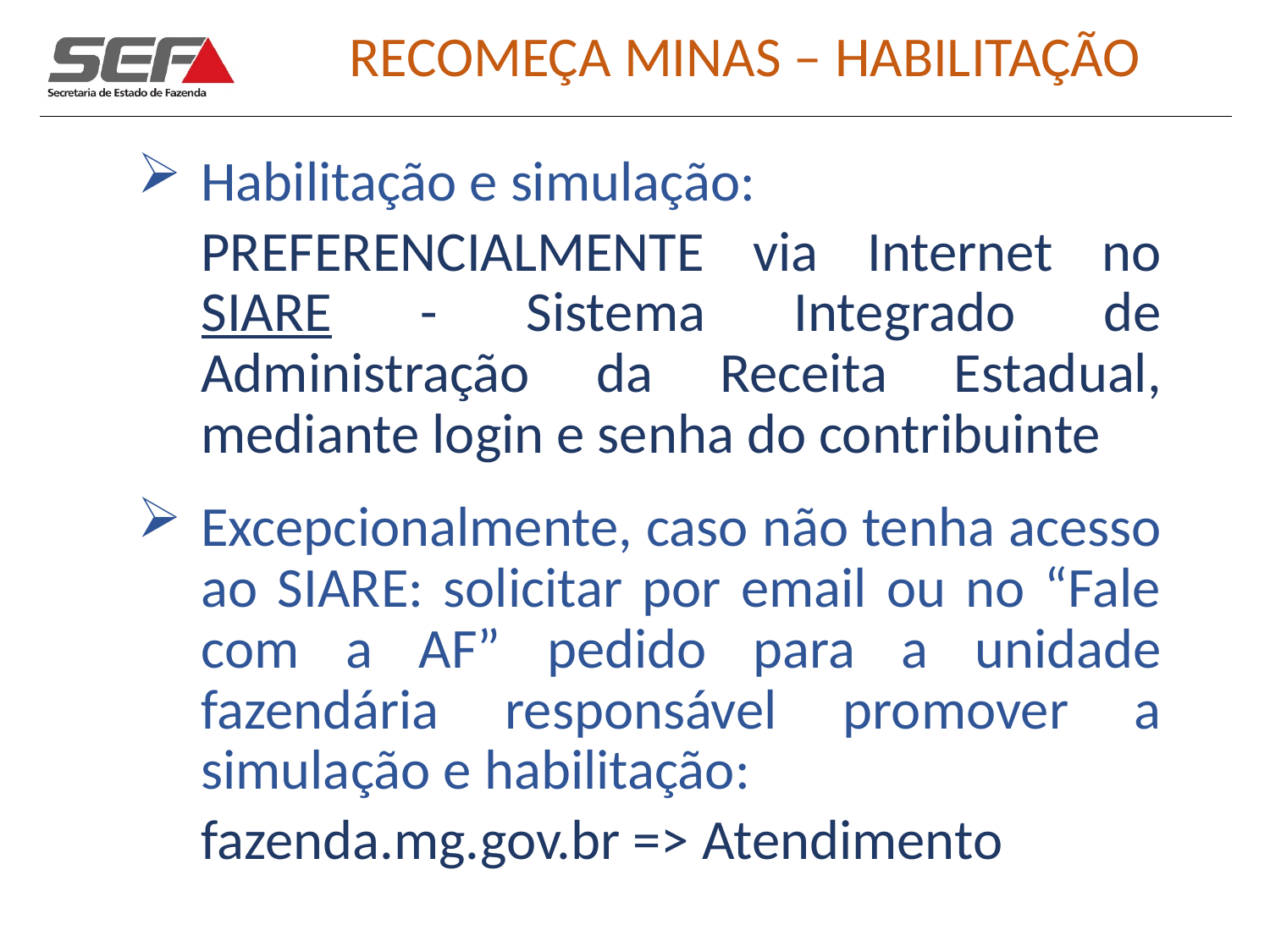

# RECOMEÇA MINAS – HABILITAÇÃO
Habilitação e simulação:
PREFERENCIALMENTE via Internet no SIARE - Sistema Integrado de Administração da Receita Estadual, mediante login e senha do contribuinte
Excepcionalmente, caso não tenha acesso ao SIARE: solicitar por email ou no “Fale com a AF” pedido para a unidade fazendária responsável promover a simulação e habilitação:
fazenda.mg.gov.br => Atendimento